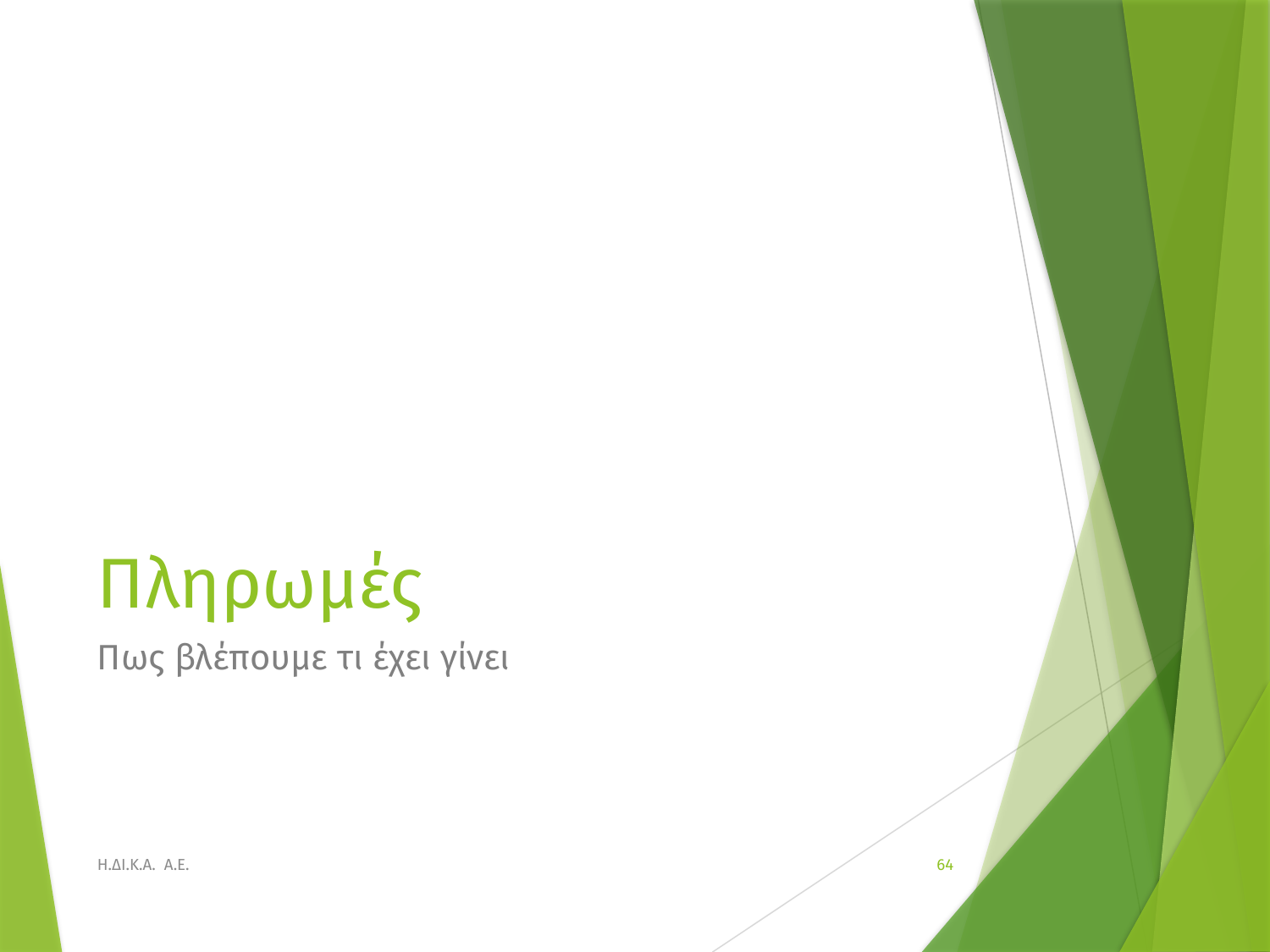

# Πληρωμές
Πως βλέπουμε τι έχει γίνει
Η.ΔΙ.Κ.Α.  Α.Ε.
64